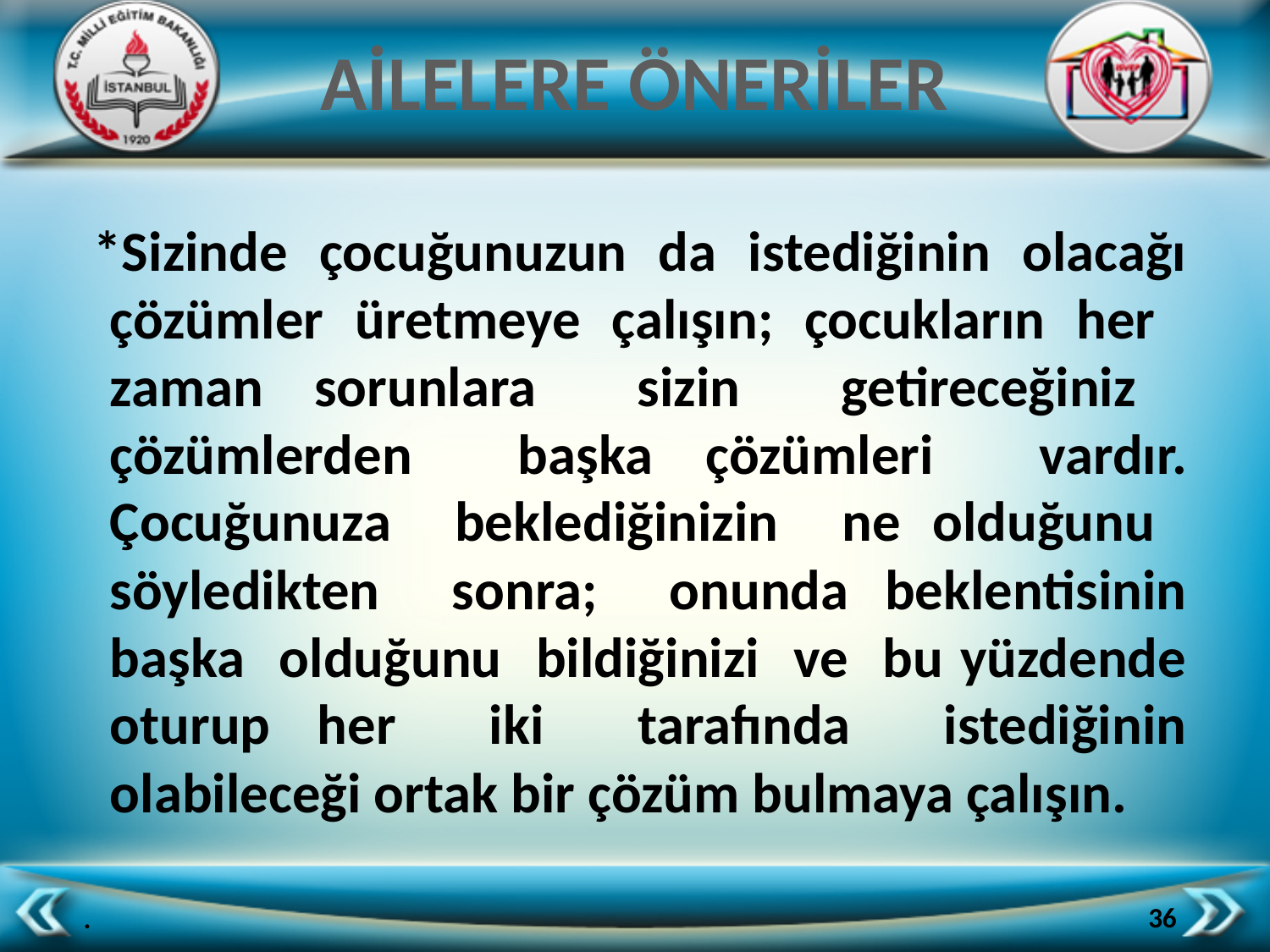

# AİLELERE ÖNERİLER
 *Sizinde çocuğunuzun da istediğinin olacağı çözümler üretmeye çalışın; çocukların her  zaman sorunlara  sizin  getireceğiniz  çözümlerden  başka çözümleri  vardır. Çocuğunuza  beklediğinizin  ne olduğunu  söyledikten  sonra;  onunda beklentisinin başka  olduğunu  bildiğinizi  ve  bu yüzdende oturup her  iki  tarafında  istediğinin olabileceği ortak bir çözüm bulmaya çalışın.
36
.